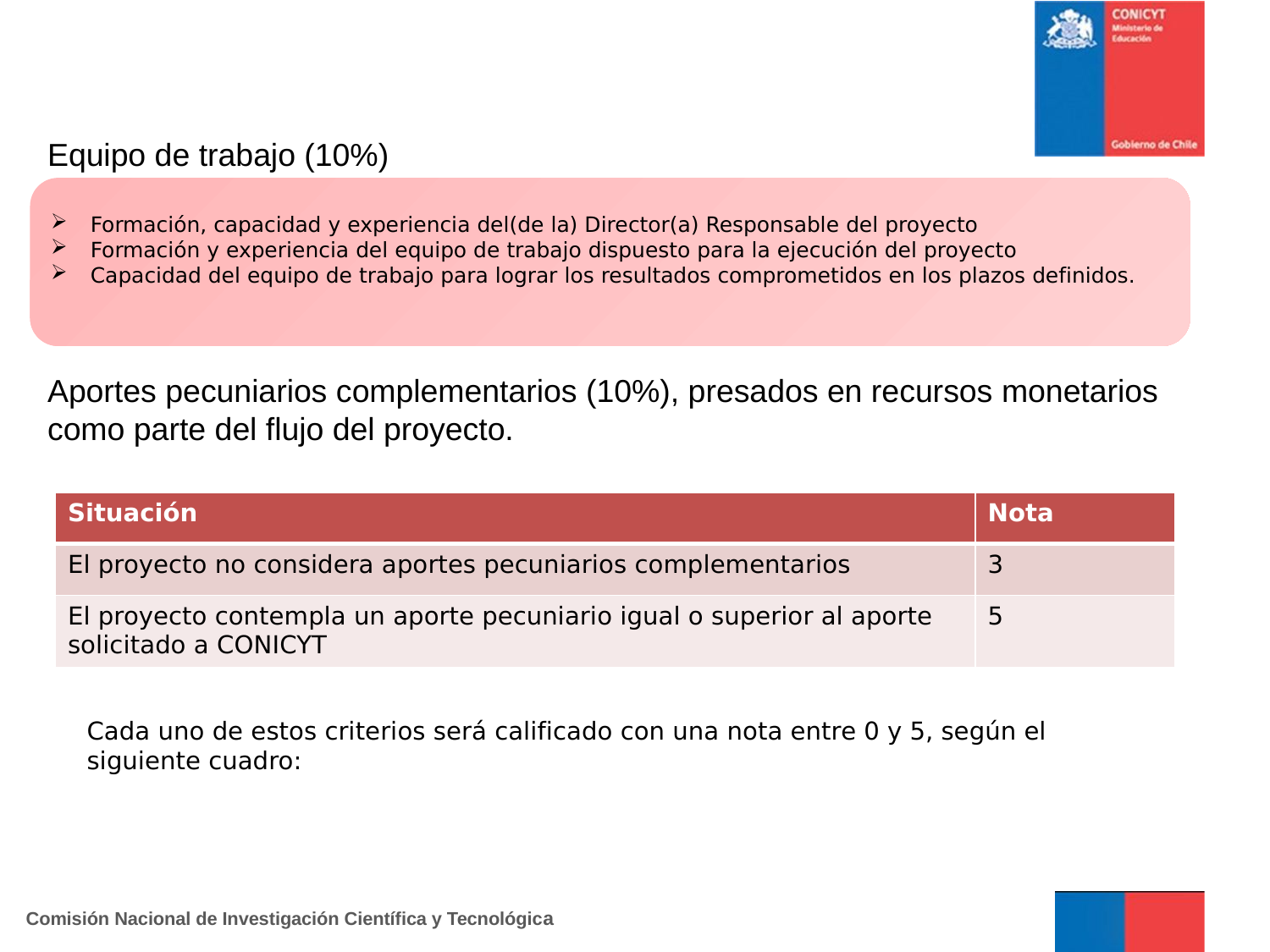

Equipo de trabajo (10%)
Formación, capacidad y experiencia del(de la) Director(a) Responsable del proyecto
Formación y experiencia del equipo de trabajo dispuesto para la ejecución del proyecto
Capacidad del equipo de trabajo para lograr los resultados comprometidos en los plazos definidos.

Aportes pecuniarios complementarios (10%), presados en recursos monetarios, como parte del flujo del proyecto.

| Situación | Nota |
| --- | --- |
| El proyecto no considera aportes pecuniarios complementarios | 3 |
| El proyecto contempla un aporte pecuniario igual o superior al aporte solicitado a CONICYT | 5 |

Cada uno de estos criterios será calificado con una nota entre 0 y 5, según el siguiente cuadro: